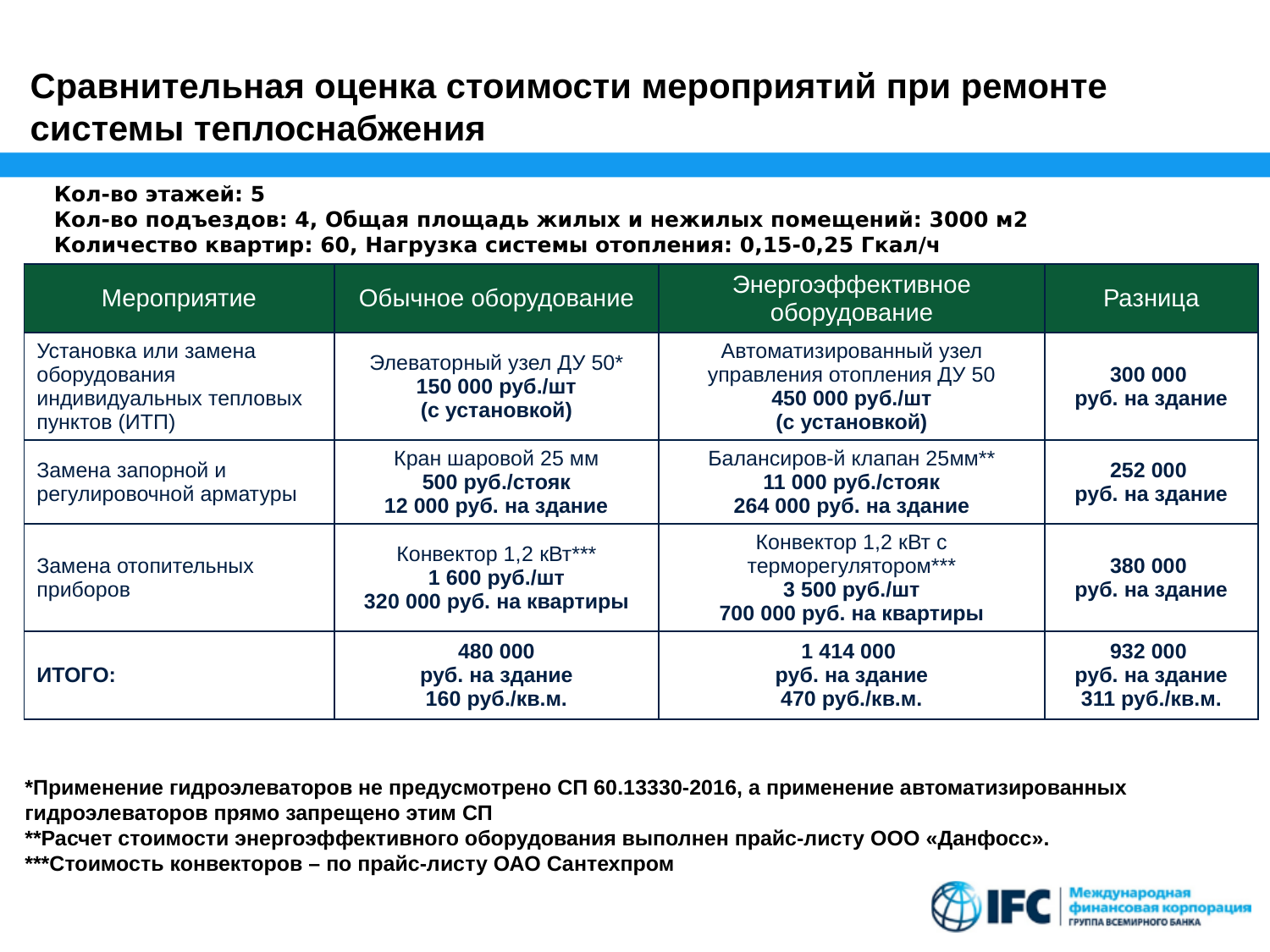

# Сравнительная оценка стоимости мероприятий при ремонте системы теплоснабжения
Кол-во этажей: 5
Кол-во подъездов: 4, Общая площадь жилых и нежилых помещений: 3000 м2
Количество квартир: 60, Нагрузка системы отопления: 0,15-0,25 Гкал/ч
| Мероприятие | Обычное оборудование | Энергоэффективное оборудование | Разница |
| --- | --- | --- | --- |
| Установка или замена оборудования индивидуальных тепловых пунктов (ИТП) | Элеваторный узел ДУ 50\* 150 000 руб./шт (с установкой) | Автоматизированный узел управления отопления ДУ 50 450 000 руб./шт (с установкой) | 300 000 руб. на здание |
| Замена запорной и регулировочной арматуры | Кран шаровой 25 мм 500 руб./стояк 12 000 руб. на здание | Балансиров-й клапан 25мм\*\* 11 000 руб./стояк 264 000 руб. на здание | 252 000 руб. на здание |
| Замена отопительных приборов | Конвектор 1,2 кВт\*\*\* 1 600 руб./шт 320 000 руб. на квартиры | Конвектор 1,2 кВт с терморегулятором\*\*\* 3 500 руб./шт 700 000 руб. на квартиры | 380 000 руб. на здание |
| ИТОГО: | 480 000 руб. на здание 160 руб./кв.м. | 1 414 000 руб. на здание 470 руб./кв.м. | 932 000 руб. на здание 311 руб./кв.м. |
*Применение гидроэлеваторов не предусмотрено СП 60.13330-2016, а применение автоматизированных гидроэлеваторов прямо запрещено этим СП
**Расчет стоимости энергоэффективного оборудования выполнен прайс-листу ООО «Данфосс».
***Стоимость конвекторов – по прайс-листу ОАО Сантехпром